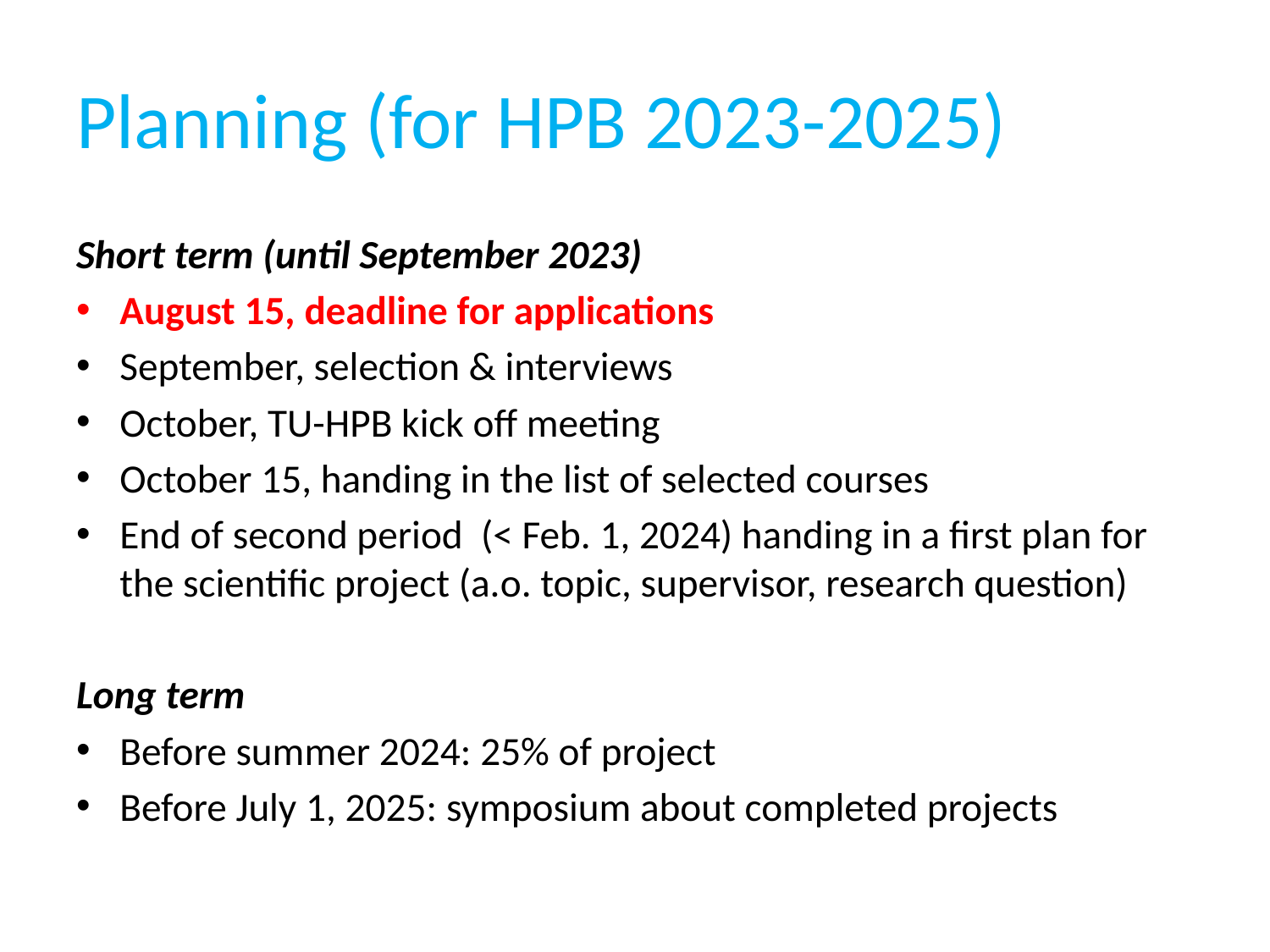

# Planning (for HPB 2023-2025)
Short term (until September 2023)
August 15, deadline for applications
September, selection & interviews
October, TU-HPB kick off meeting
October 15, handing in the list of selected courses
End of second period  (< Feb. 1, 2024) handing in a first plan for the scientific project (a.o. topic, supervisor, research question)

Long term
Before summer 2024: 25% of project
Before July 1, 2025: symposium about completed projects